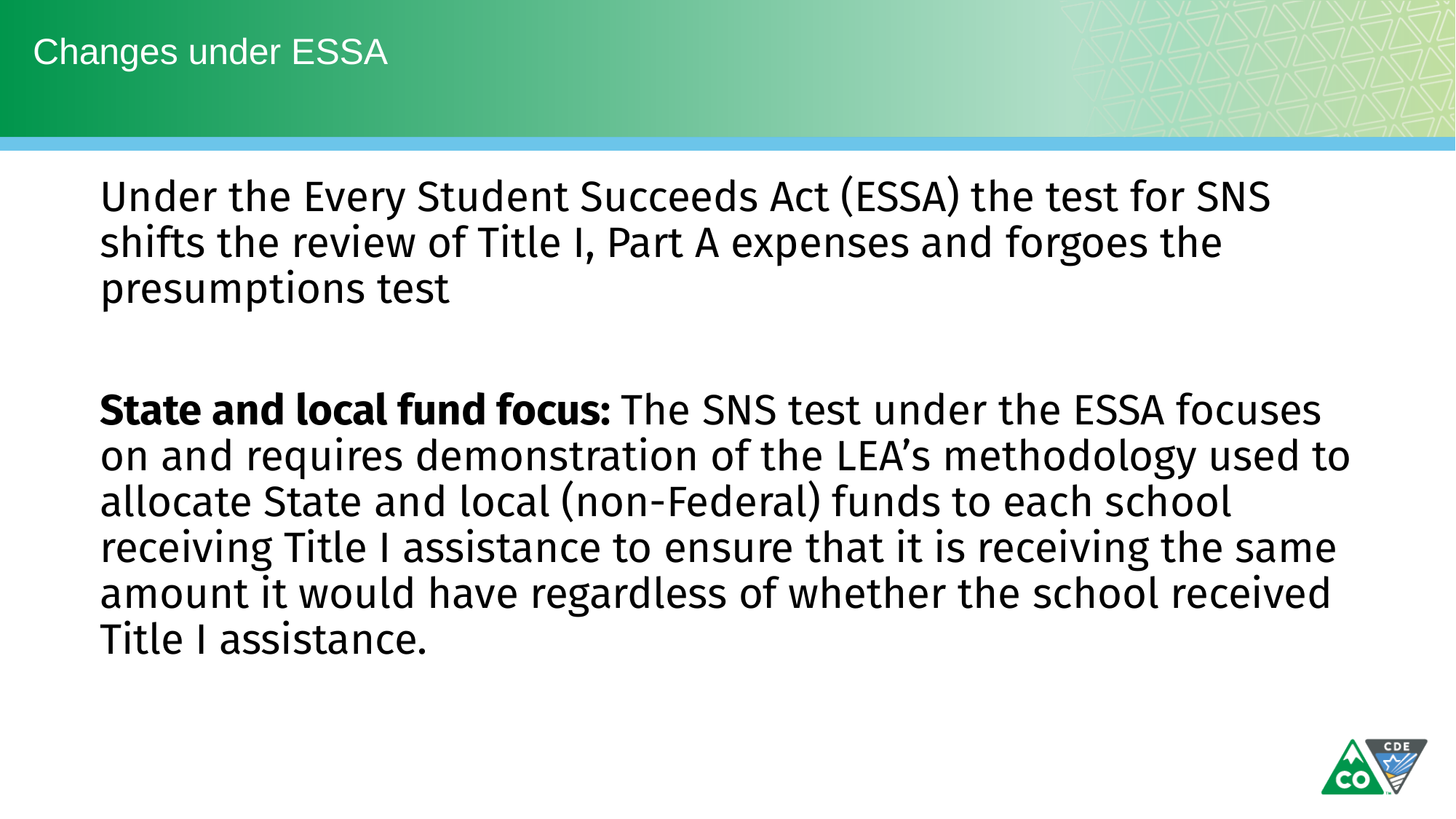

# Changes under ESSA
Under the Every Student Succeeds Act (ESSA) the test for SNS shifts the review of Title I, Part A expenses and forgoes the presumptions test

State and local fund focus: The SNS test under the ESSA focuses on and requires demonstration of the LEA’s methodology used to allocate State and local (non-Federal) funds to each school receiving Title I assistance to ensure that it is receiving the same amount it would have regardless of whether the school received Title I assistance.